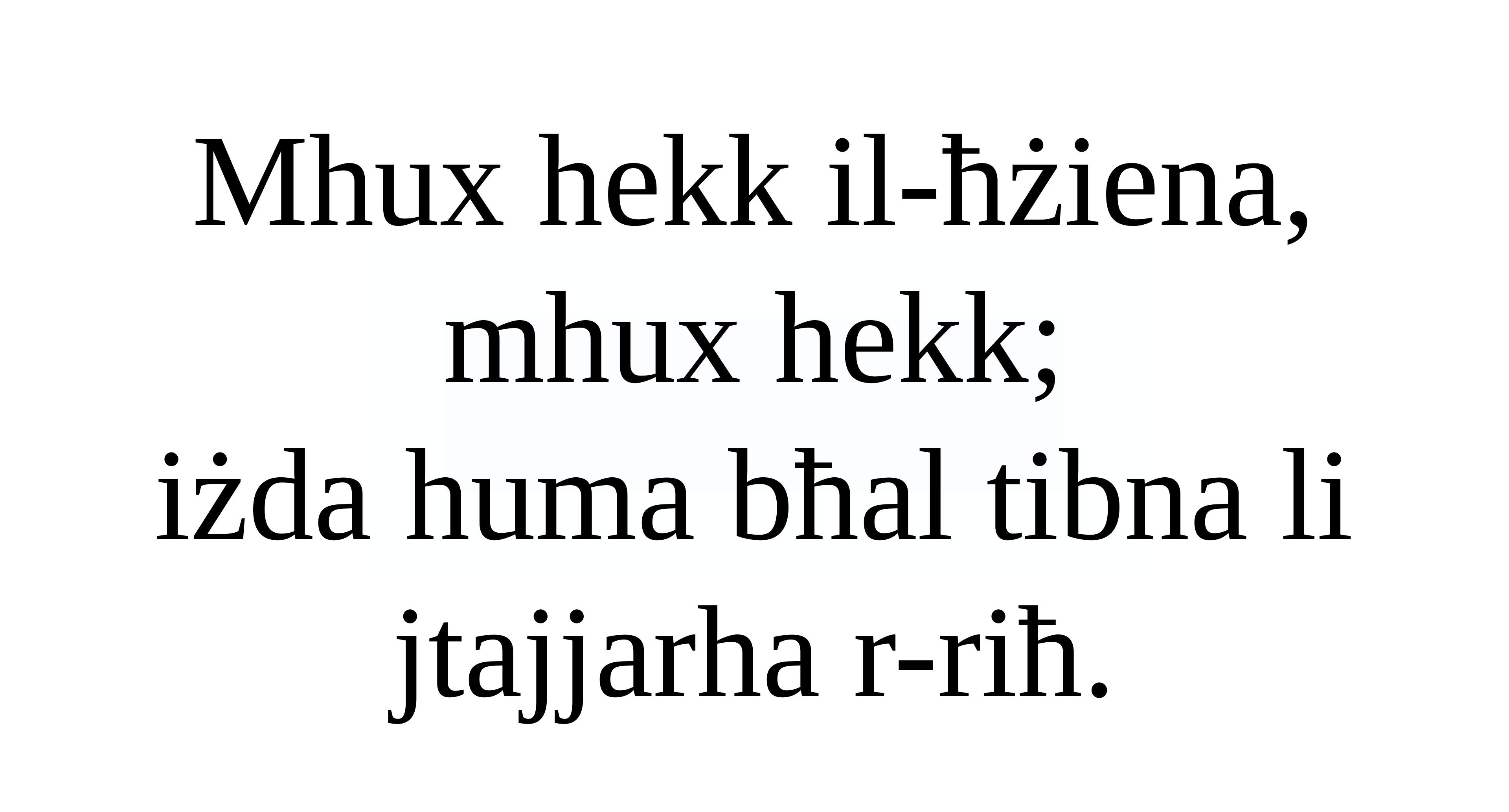

Mhux hekk il-ħżiena, mhux hekk;
iżda huma bħal tibna li jtajjarha r-riħ.